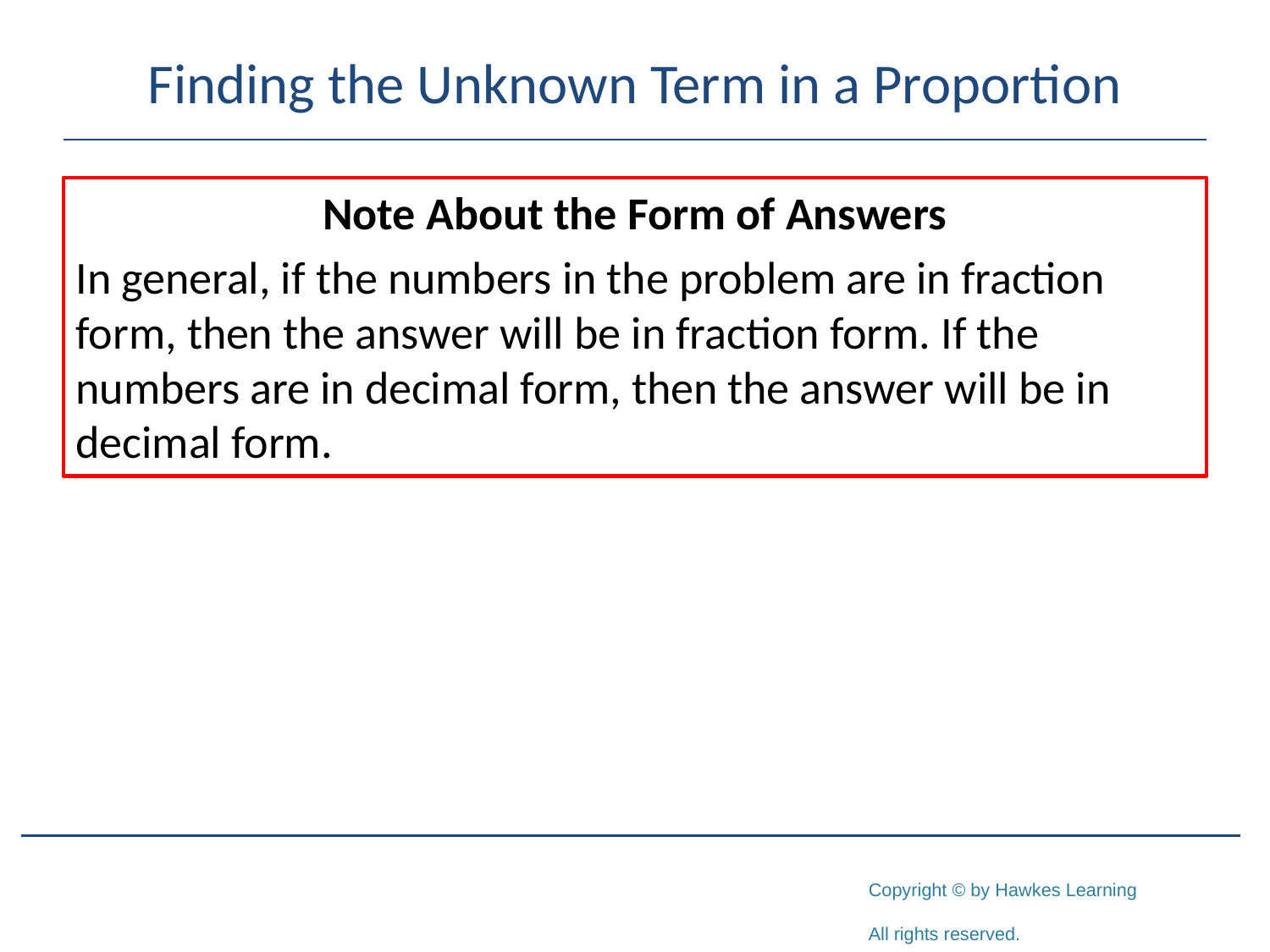

# Finding the Unknown Term in a Proportion
Note About the Form of Answers
In general, if the numbers in the problem are in fraction form, then the answer will be in fraction form. If the numbers are in decimal form, then the answer will be in decimal form.